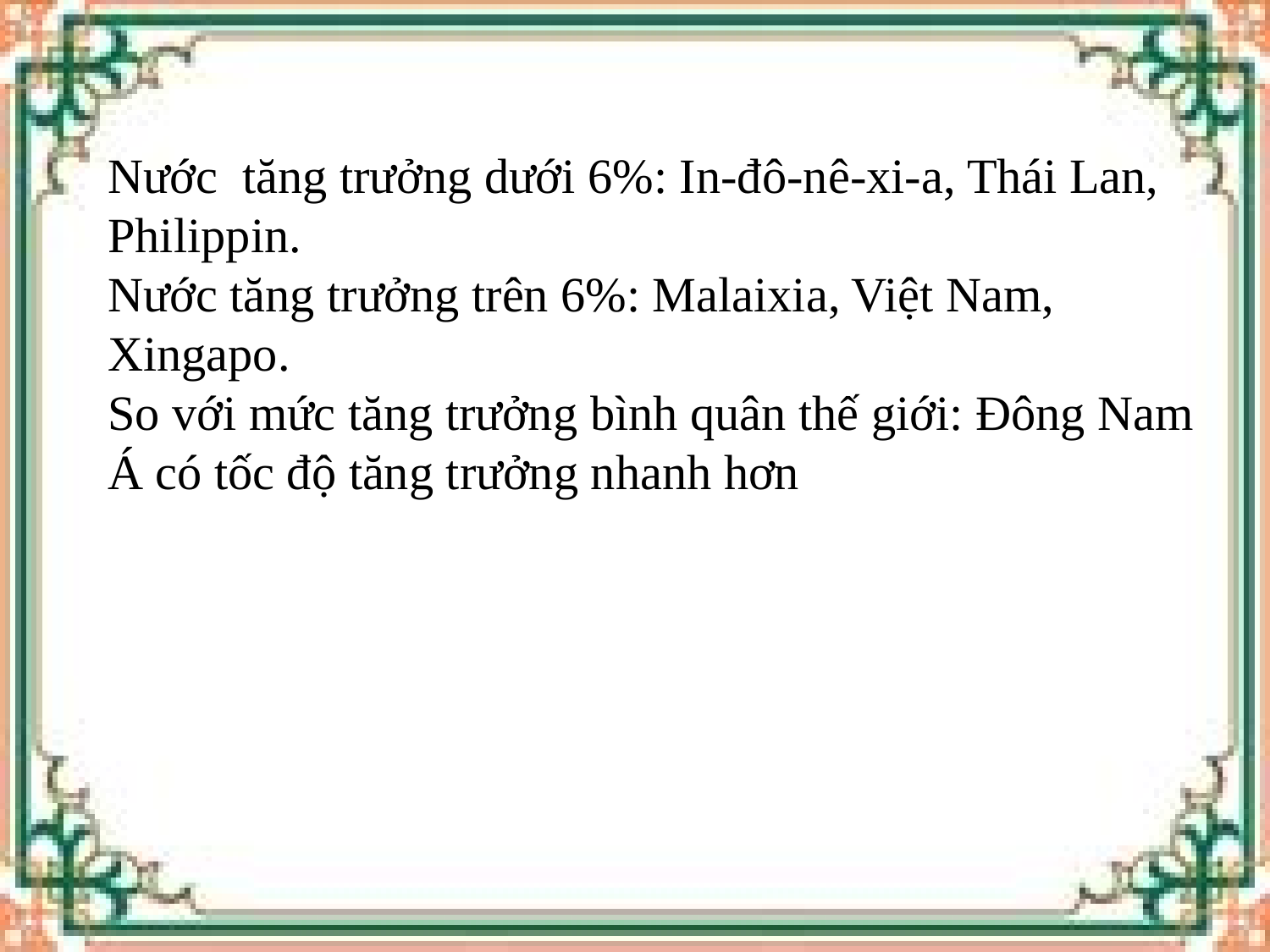

Nước  tăng trưởng dưới 6%: In-đô-nê-xi-a, Thái Lan, Philippin.
Nước tăng trưởng trên 6%: Malaixia, Việt Nam, Xingapo.
So với mức tăng trưởng bình quân thế giới: Đông Nam Á có tốc độ tăng trưởng nhanh hơn